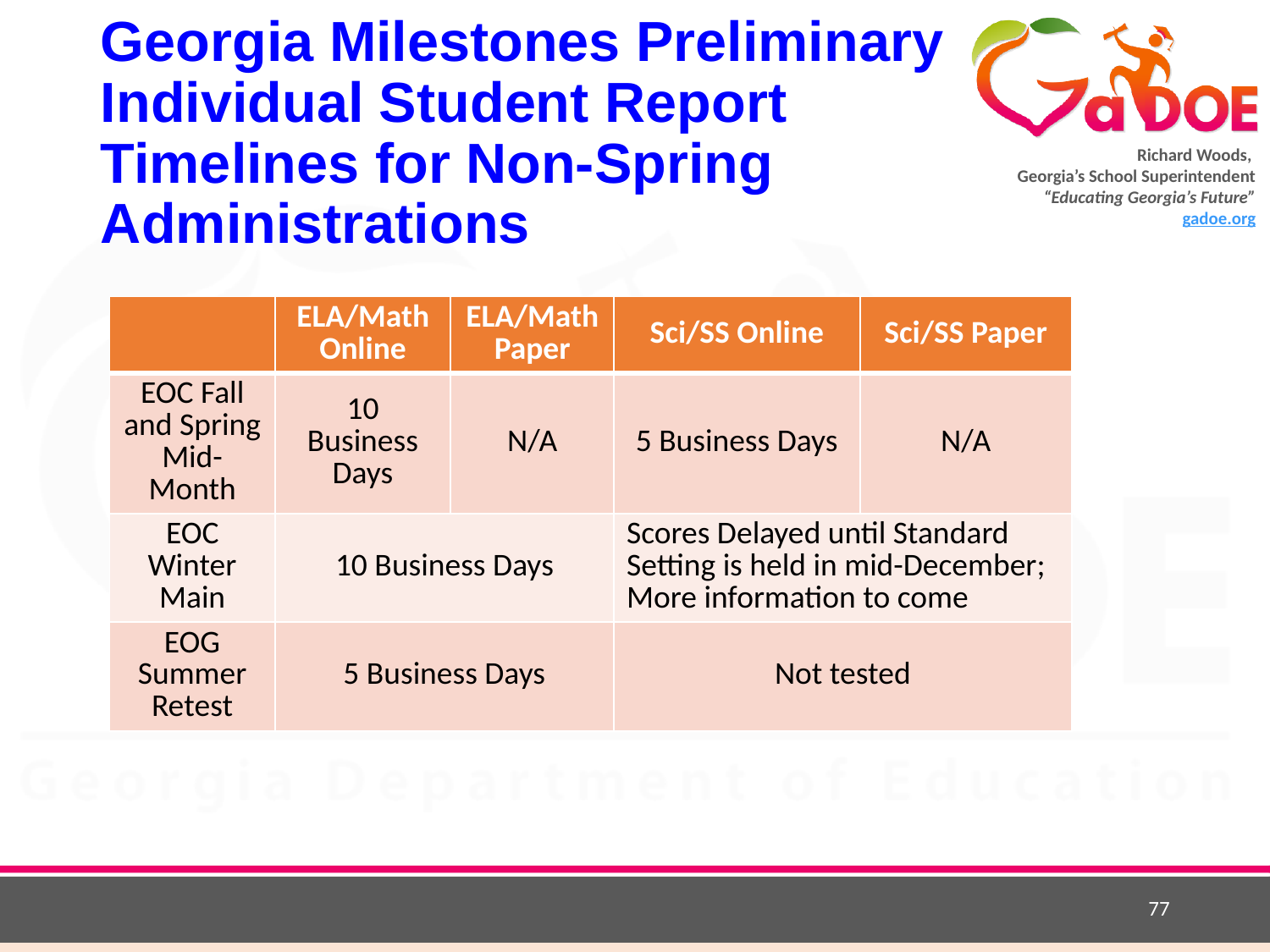

# Georgia Milestones Preliminary Individual Student Report Timelines for Non-Spring Administrations
|  | ELA/Math Online | ELA/Math Paper | Sci/SS Online | Sci/SS Paper |
| --- | --- | --- | --- | --- |
| EOC Fall and Spring Mid-Month | 10 Business Days | N/A | 5 Business Days | N/A |
| EOC Winter Main | 10 Business Days |  | Scores Delayed until Standard Setting is held in mid-December; More information to come |  |
| EOG Summer Retest | 5 Business Days |  | Not tested |  |
77